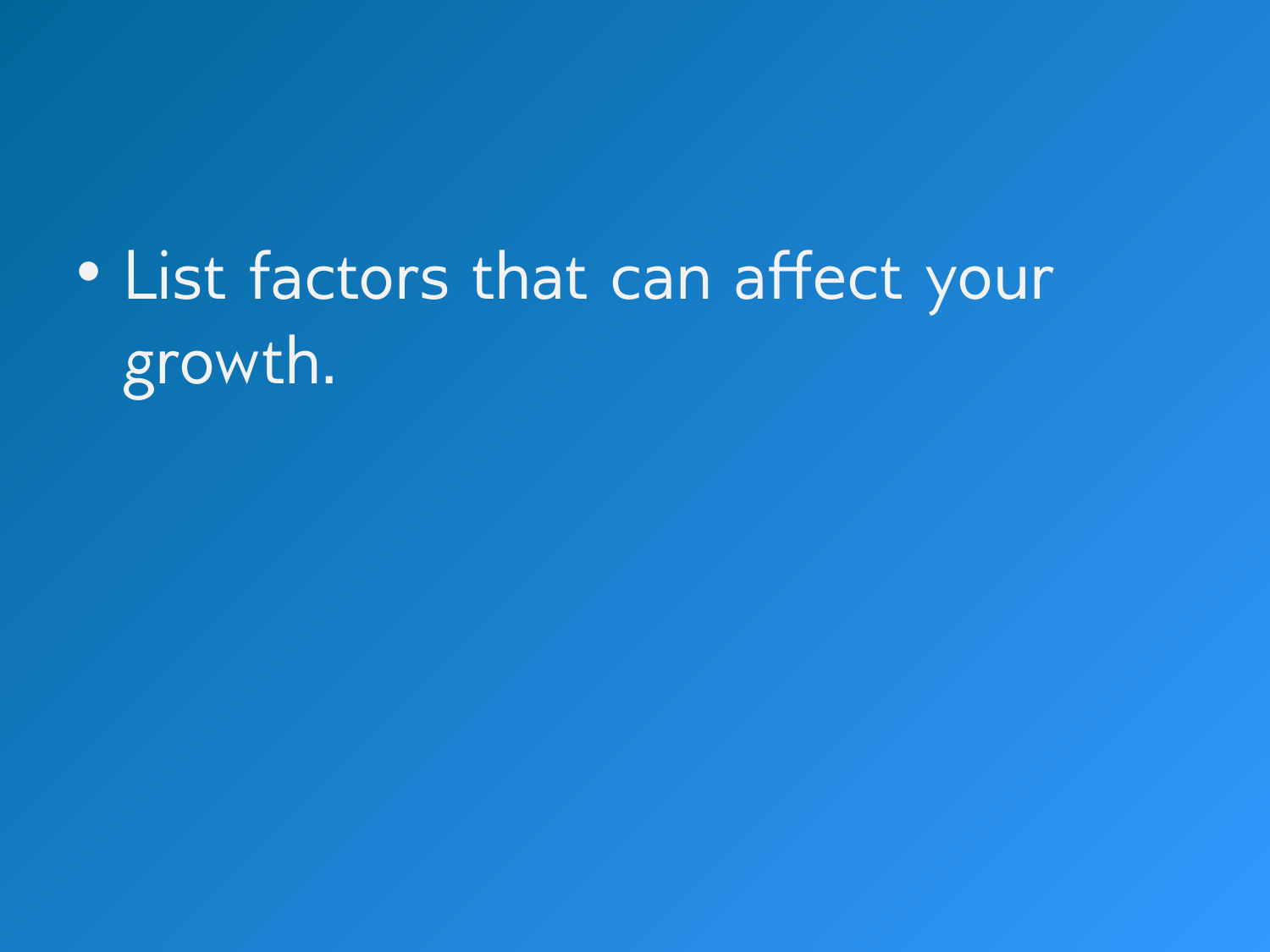

#
List factors that can affect your growth.